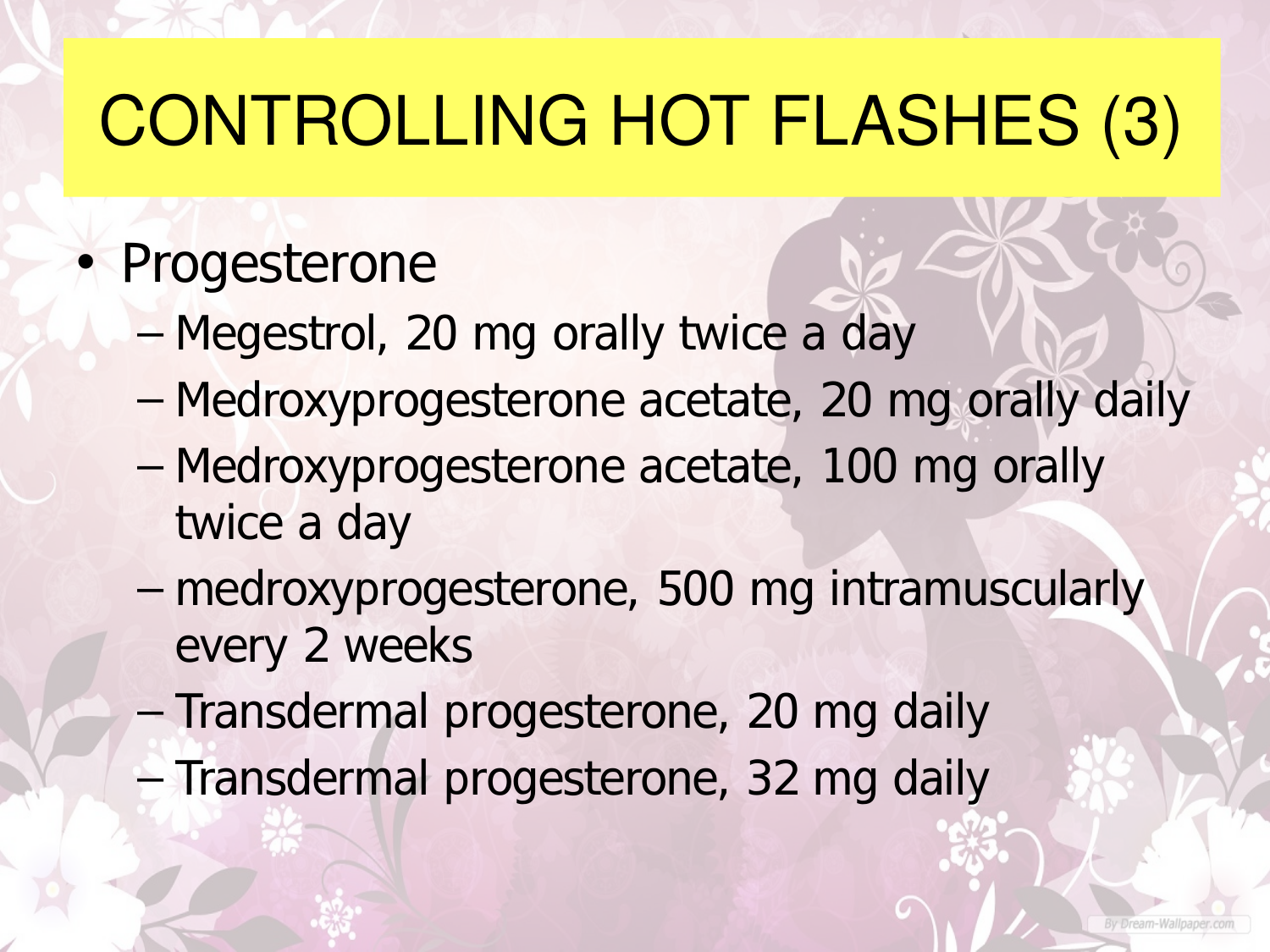

# CONTROLLING HOT FLASHES (3)
Progesterone
Megestrol, 20 mg orally twice a day
Medroxyprogesterone acetate, 20 mg orally daily
Medroxyprogesterone acetate, 100 mg orally twice a day
medroxyprogesterone, 500 mg intramuscularly every 2 weeks
Transdermal progesterone, 20 mg daily
Transdermal progesterone, 32 mg daily